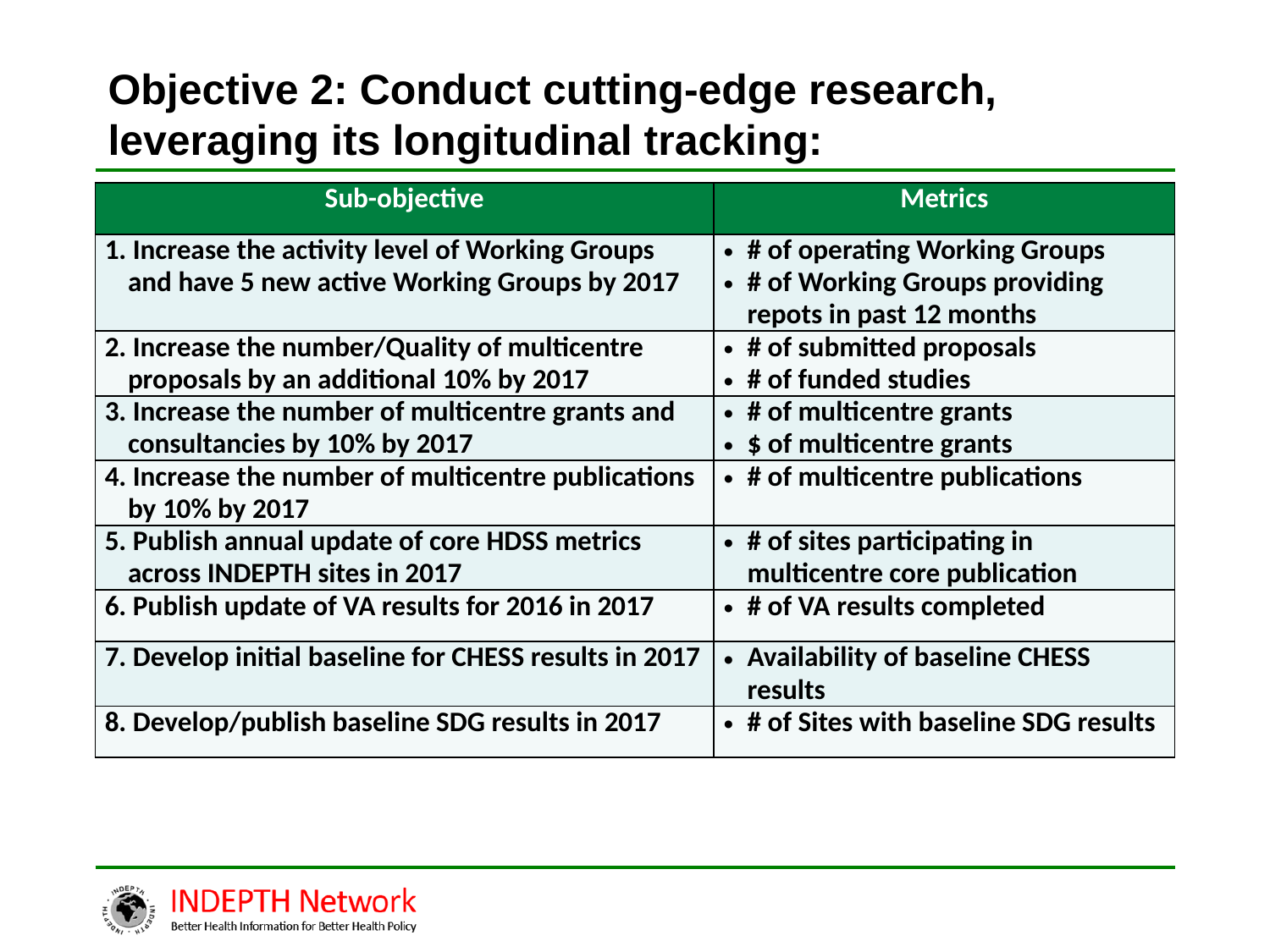

# Objective 2: Conduct cutting-edge research, leveraging its longitudinal tracking:
| Sub-objective | Metrics |
| --- | --- |
| 1. Increase the activity level of Working Groups and have 5 new active Working Groups by 2017 | # of operating Working Groups # of Working Groups providing repots in past 12 months |
| 2. Increase the number/Quality of multicentre proposals by an additional 10% by 2017 | # of submitted proposals # of funded studies |
| 3. Increase the number of multicentre grants and consultancies by 10% by 2017 | # of multicentre grants $ of multicentre grants |
| 4. Increase the number of multicentre publications by 10% by 2017 | # of multicentre publications |
| 5. Publish annual update of core HDSS metrics across INDEPTH sites in 2017 | # of sites participating in multicentre core publication |
| 6. Publish update of VA results for 2016 in 2017 | # of VA results completed |
| 7. Develop initial baseline for CHESS results in 2017 | Availability of baseline CHESS results |
| 8. Develop/publish baseline SDG results in 2017 | # of Sites with baseline SDG results |